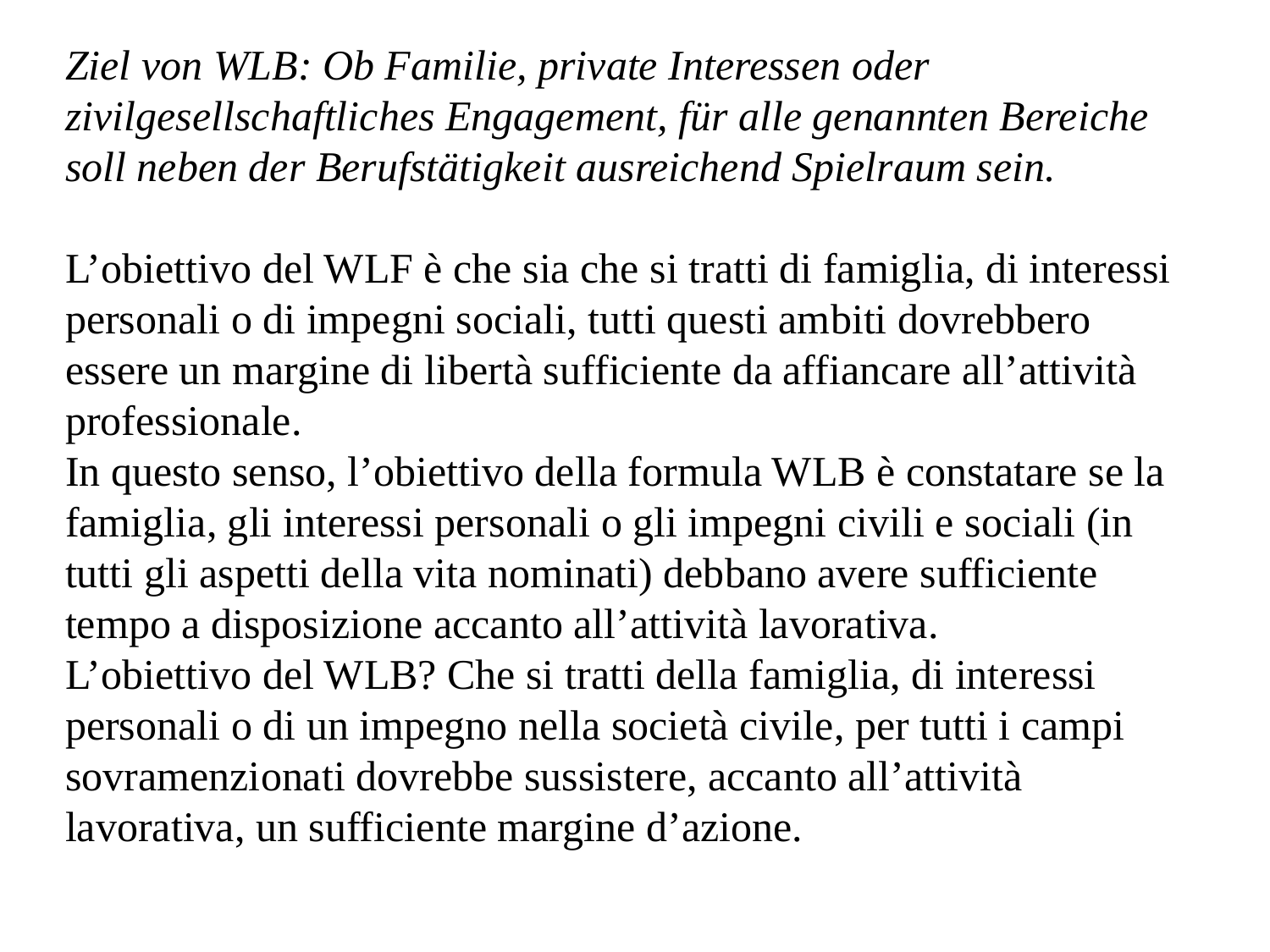

Ziel von WLB: Ob Familie, private Interessen oder zivilgesellschaftliches Engagement, für alle genannten Bereiche soll neben der Berufstätigkeit ausreichend Spielraum sein.

L’obiettivo del WLF è che sia che si tratti di famiglia, di interessi personali o di impegni sociali, tutti questi ambiti dovrebbero essere un margine di libertà sufficiente da affiancare all’attività professionale.
In questo senso, l’obiettivo della formula WLB è constatare se la famiglia, gli interessi personali o gli impegni civili e sociali (in tutti gli aspetti della vita nominati) debbano avere sufficiente tempo a disposizione accanto all’attività lavorativa.
L’obiettivo del WLB? Che si tratti della famiglia, di interessi personali o di un impegno nella società civile, per tutti i campi sovramenzionati dovrebbe sussistere, accanto all’attività lavorativa, un sufficiente margine d’azione.